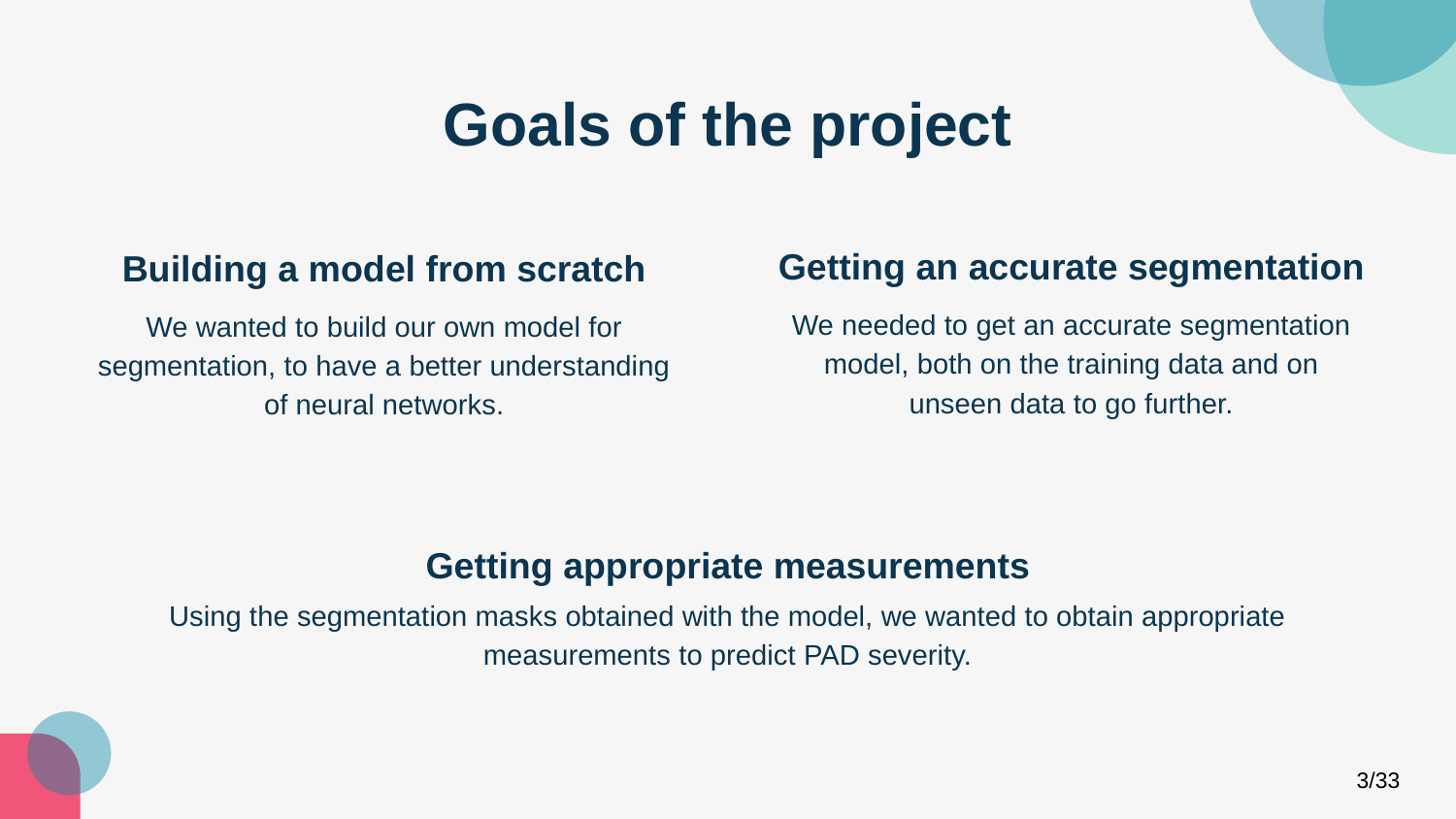

# Goals of the project
Getting an accurate segmentation
Building a model from scratch
We needed to get an accurate segmentation model, both on the training data and on unseen data to go further.
We wanted to build our own model for segmentation, to have a better understanding of neural networks.
Getting appropriate measurements
Using the segmentation masks obtained with the model, we wanted to obtain appropriate measurements to predict PAD severity.
3/33